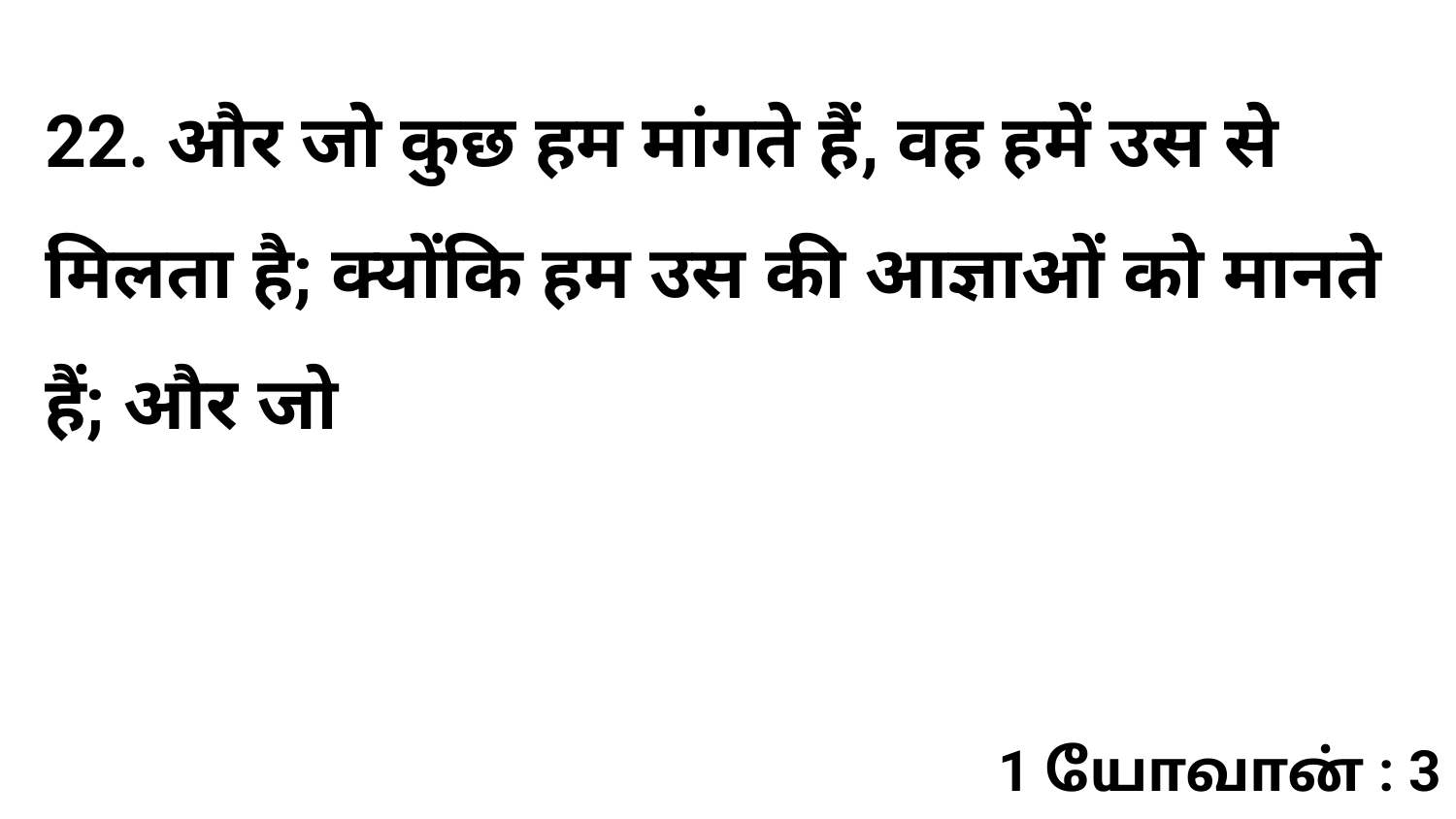

22. और जो कुछ हम मांगते हैं, वह हमें उस से मिलता है; क्योंकि हम उस की आज्ञाओं को मानते हैं; और जो
1 யோவான் : 3